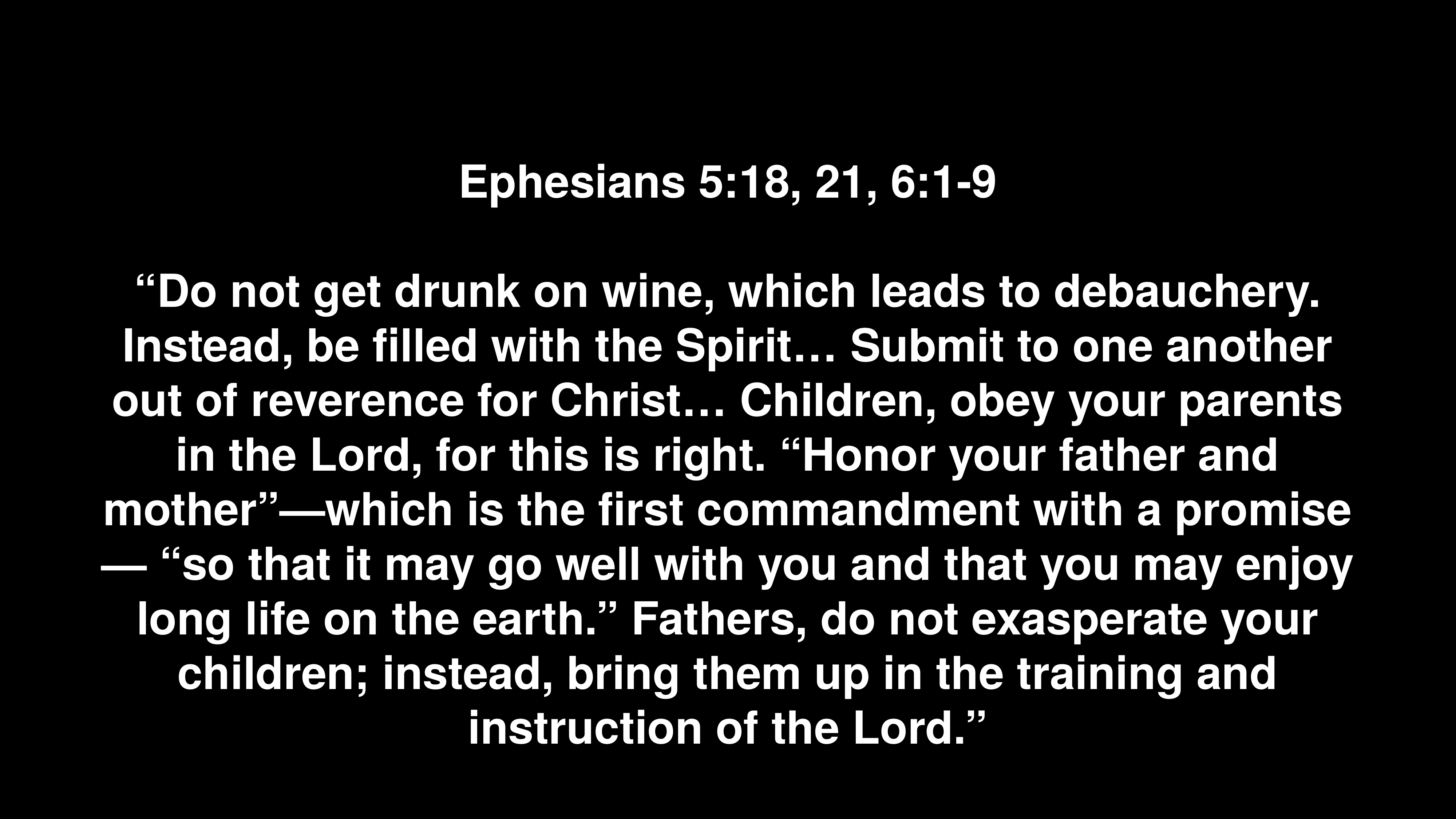

Ephesians 5:18, 21, 6:1-9

“Do not get drunk on wine, which leads to debauchery. Instead, be filled with the Spirit… Submit to one another out of reverence for Christ… Children, obey your parents in the Lord, for this is right. “Honor your father and mother”—which is the first commandment with a promise— “so that it may go well with you and that you may enjoy long life on the earth.” Fathers, do not exasperate your children; instead, bring them up in the training and instruction of the Lord.”